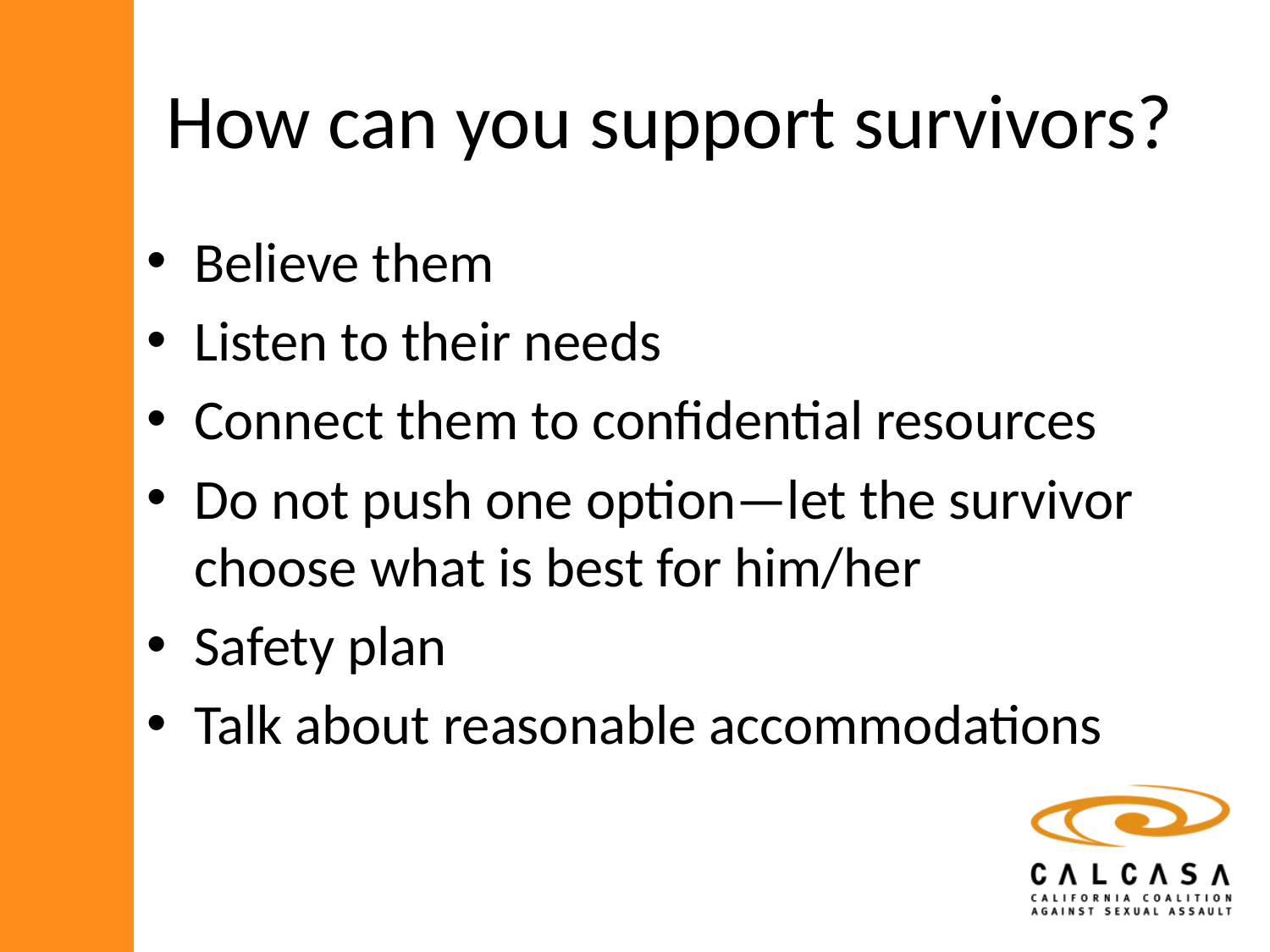

# How can you support survivors?
Believe them
Listen to their needs
Connect them to confidential resources
Do not push one option—let the survivor choose what is best for him/her
Safety plan
Talk about reasonable accommodations